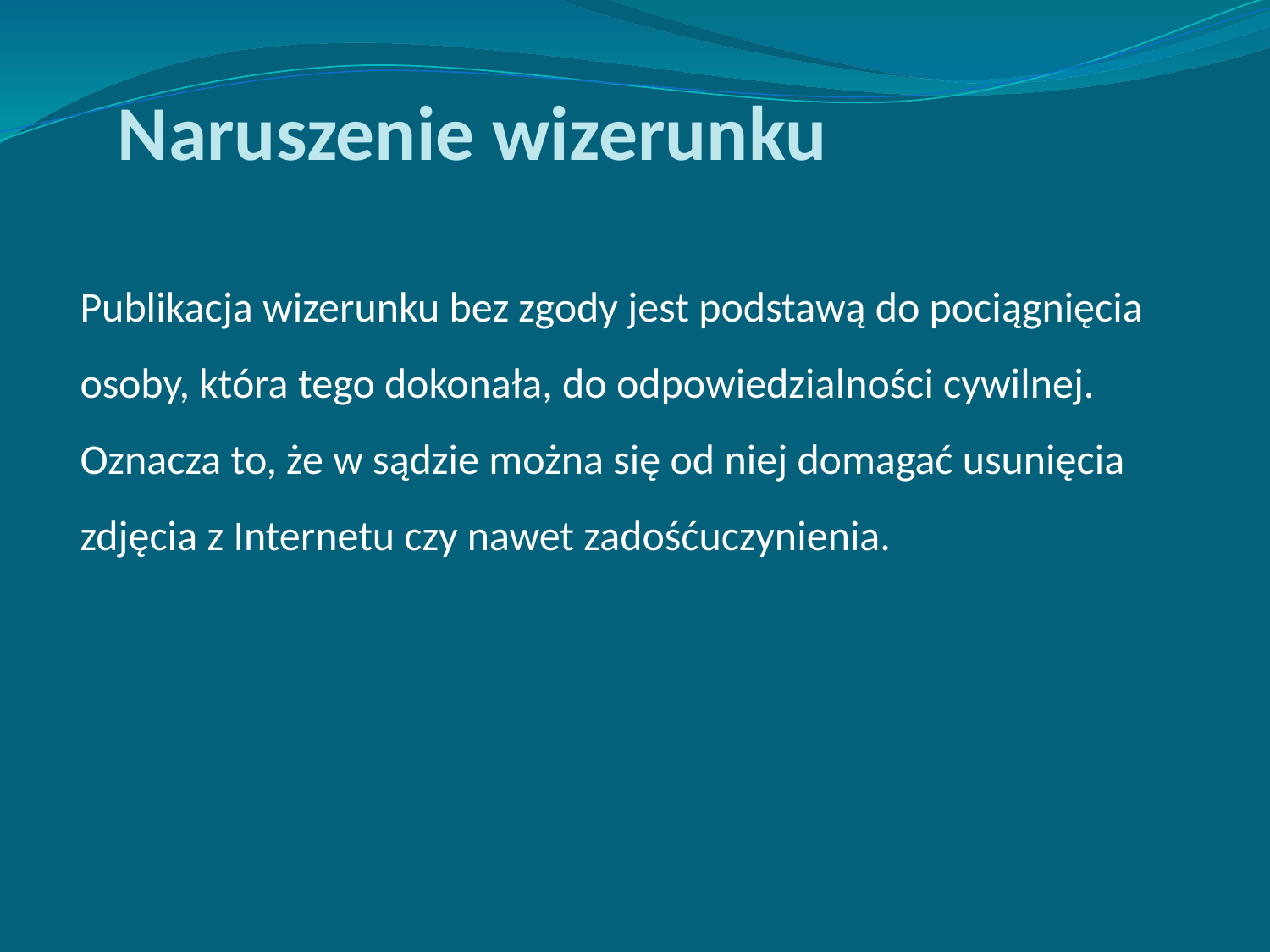

Naruszenie wizerunku
Publikacja wizerunku bez zgody jest podstawą do pociągnięcia osoby, która tego dokonała, do odpowiedzialności cywilnej. Oznacza to, że w sądzie można się od niej domagać usunięcia zdjęcia z Internetu czy nawet zadośćuczynienia.